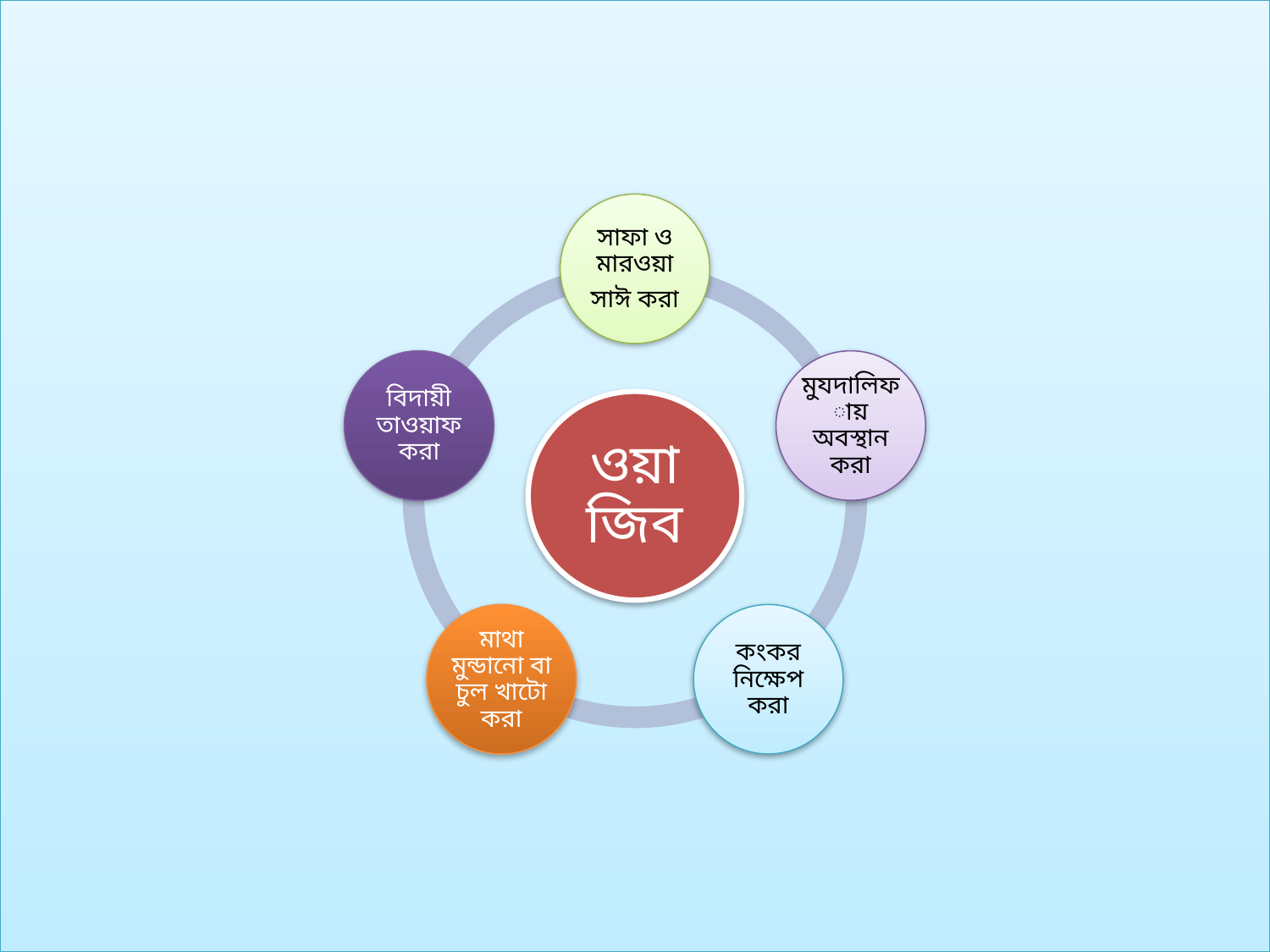

ওয়াজিব
সাফা ও মারওয়া
সাঈ করা
মুযদালিফায় অবস্থান করা
কংকর নিক্ষেপ করা
মাথা মুন্ডানো বা চুল খাটো করা
বিদায়ী তাওয়াফ করা